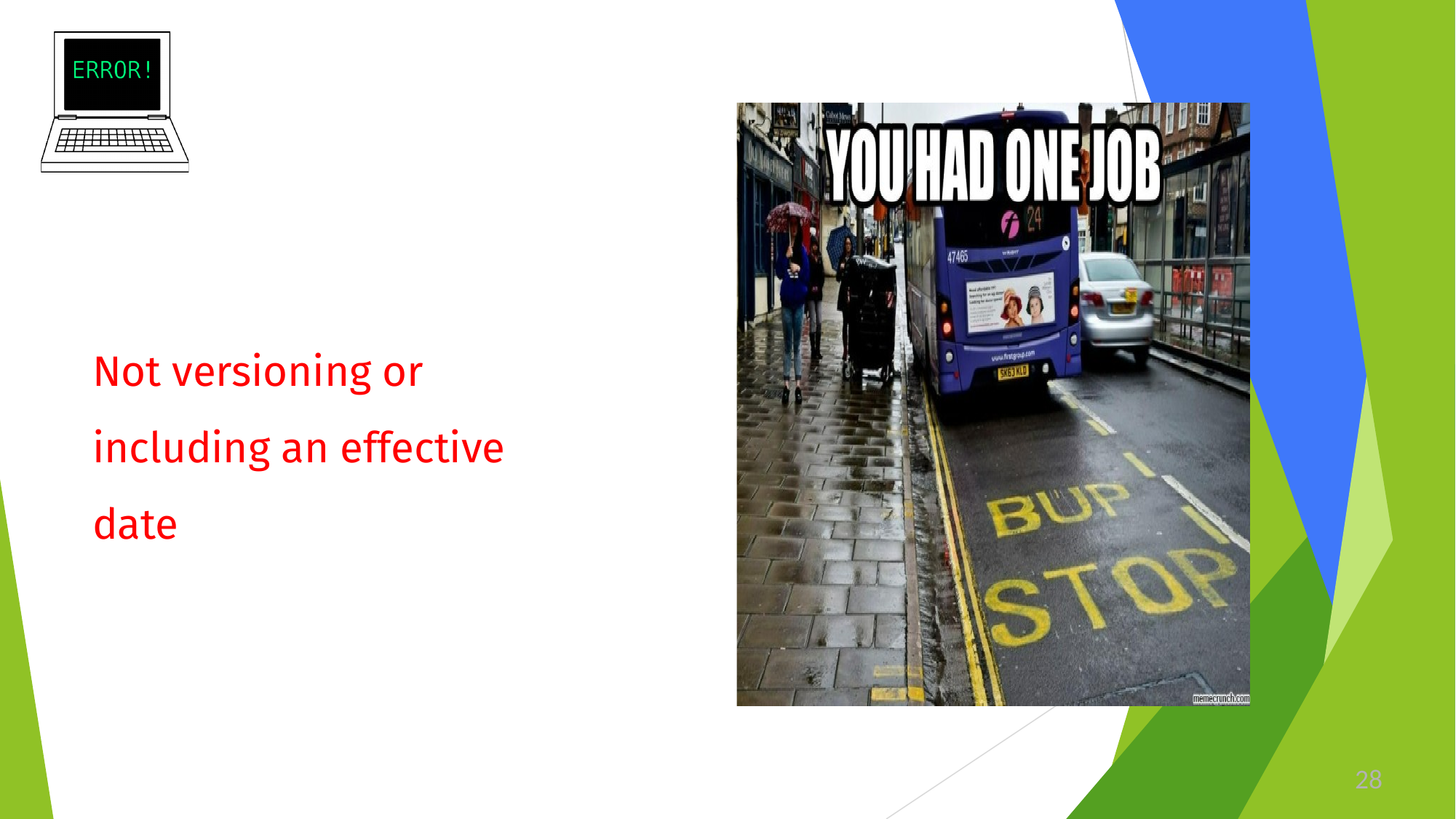

Not versioning or including an effective date
28